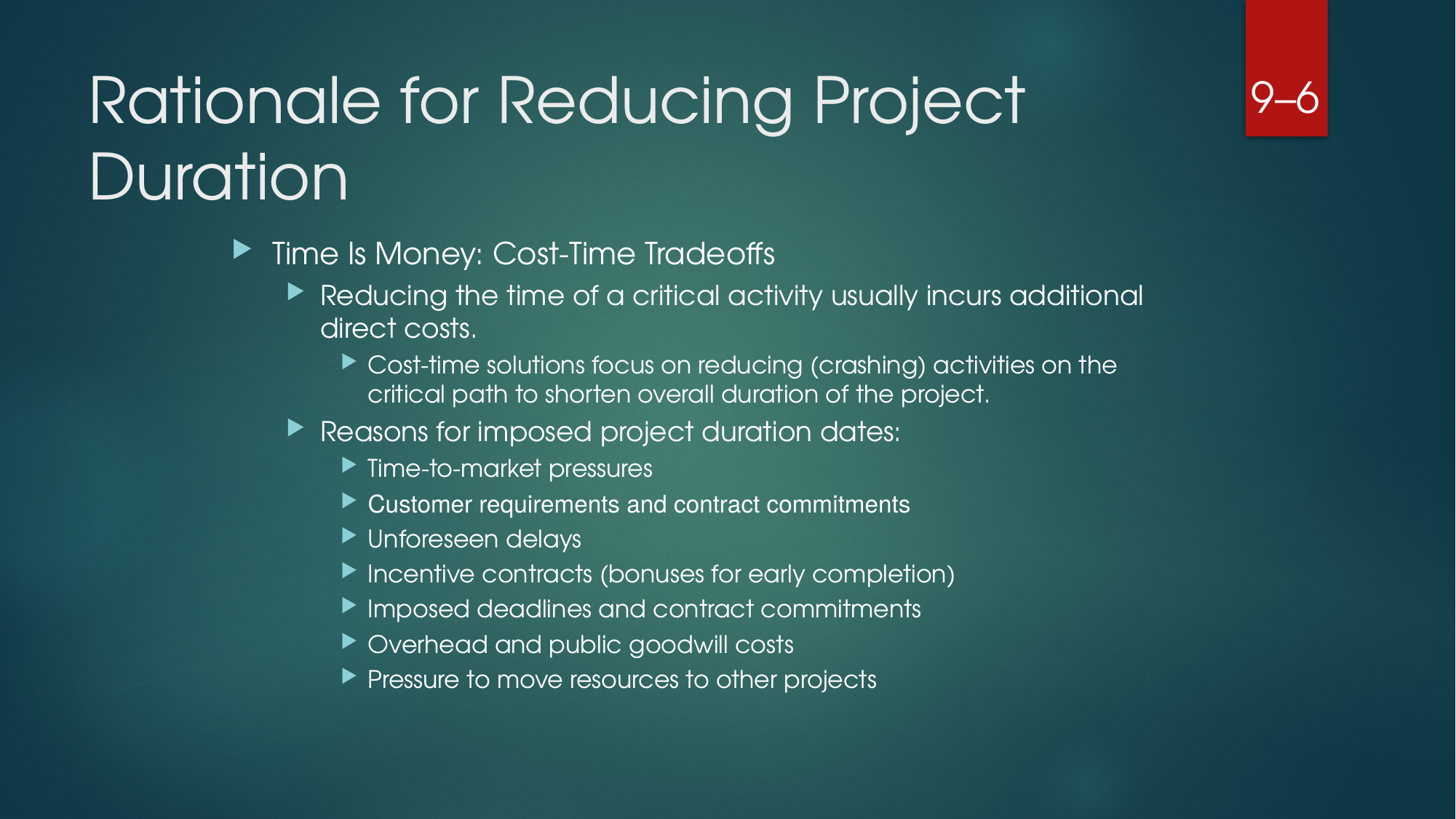

# Rationale for Reducing Project Duration
Time Is Money: Cost-Time Tradeoffs
Reducing the time of a critical activity usually incurs additional direct costs.
Cost-time solutions focus on reducing (crashing) activities on the critical path to shorten overall duration of the project.
Reasons for imposed project duration dates:
Time-to-market pressures
Customer requirements and contract commitments
Unforeseen delays
Incentive contracts (bonuses for early completion)
Imposed deadlines and contract commitments
Overhead and public goodwill costs
Pressure to move resources to other projects
9–6